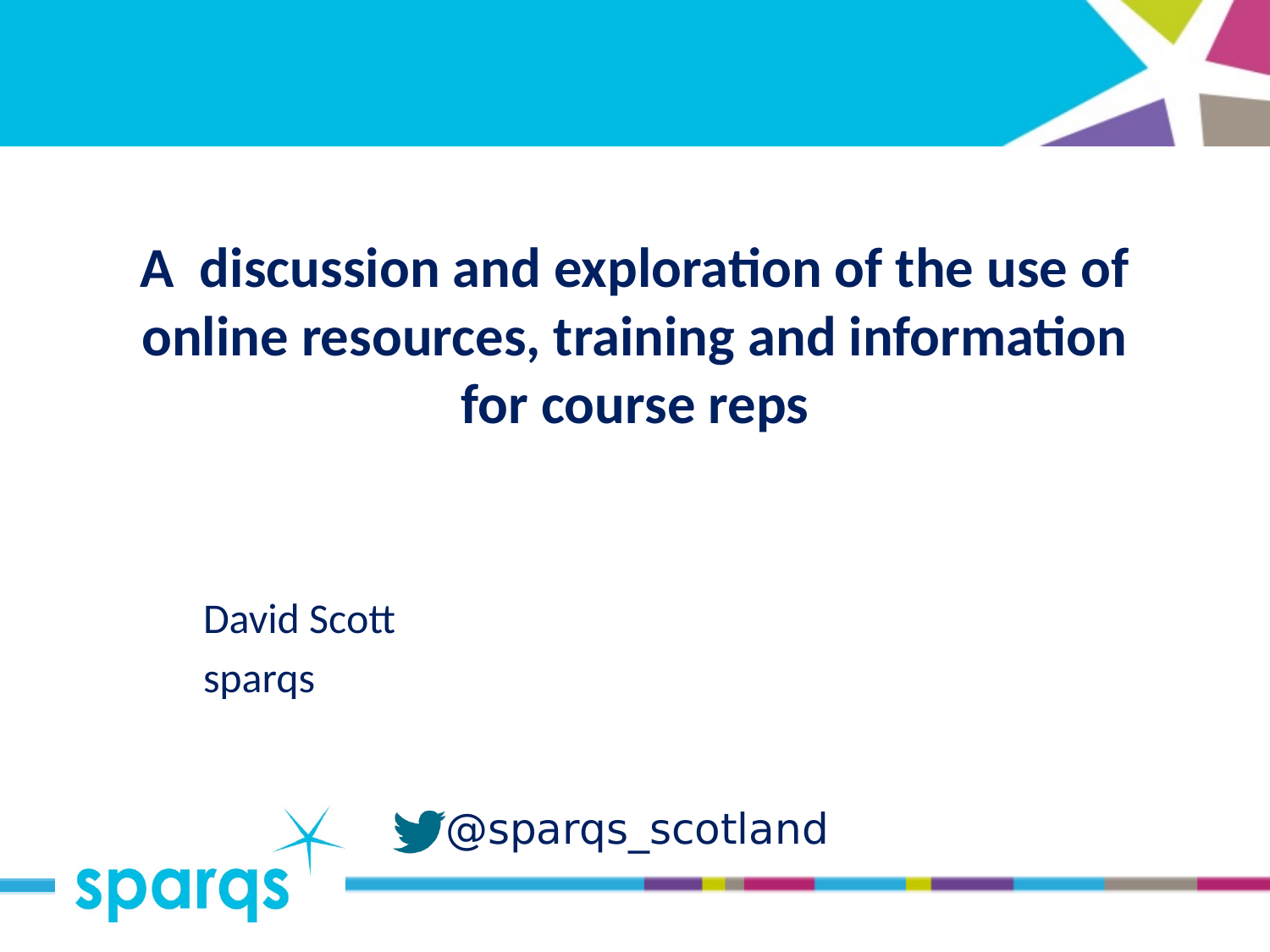

# A  discussion and exploration of the use of online resources, training and information for course reps

David Scott
sparqs